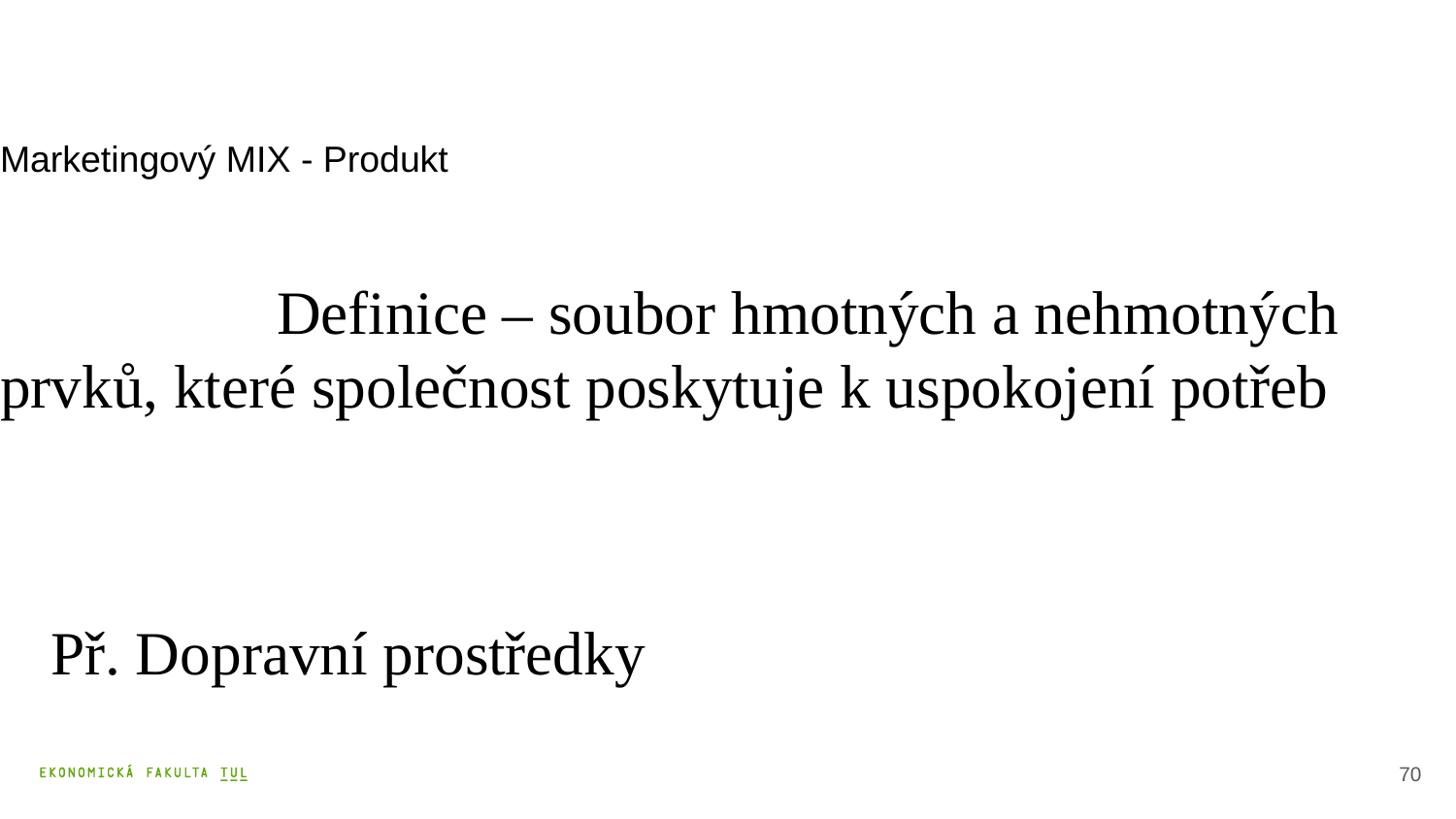

Marketingový MIX - Produkt
		Definice – soubor hmotných a nehmotných prvků, které společnost poskytuje k uspokojení potřeb

		Př. Dopravní prostředky
70